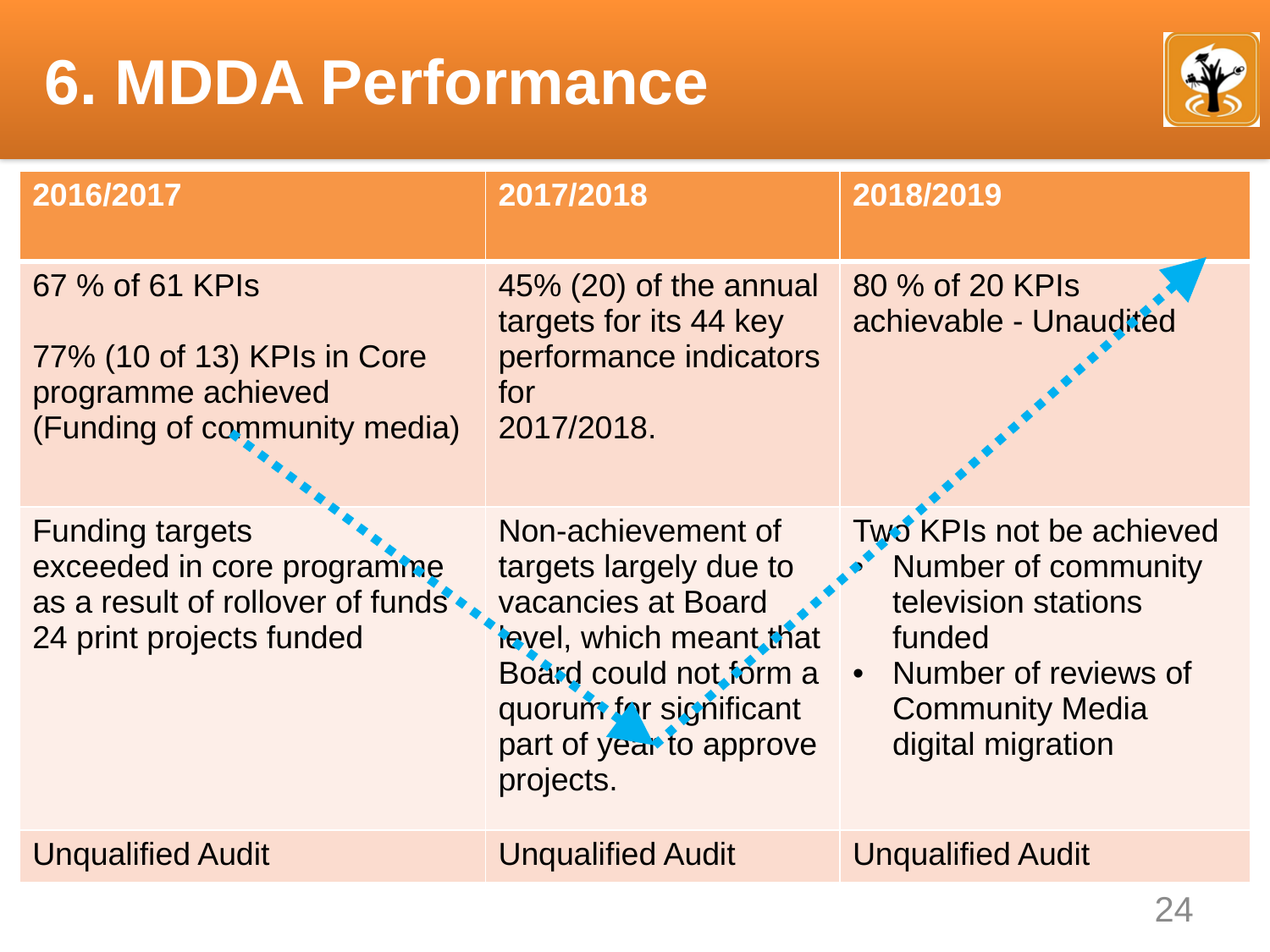

# 6. MDDA Performance
| 2016/2017 | 2017/2018 | 2018/2019 |
| --- | --- | --- |
| 67 % of 61 KPIs 77% (10 of 13) KPIs in Core programme achieved (Funding of community media) | 45% (20) of the annual targets for its 44 key performance indicators for 2017/2018. | 80 % of 20 KPIs achievable - Unaudited |
| Funding targets exceeded in core programme as a result of rollover of funds 24 print projects funded | Non-achievement of targets largely due to vacancies at Board level, which meant that Board could not form a quorum for significant part of year to approve projects. | Two KPIs not be achieved Number of community television stations funded Number of reviews of Community Media digital migration |
| Unqualified Audit | Unqualified Audit | Unqualified Audit |
24